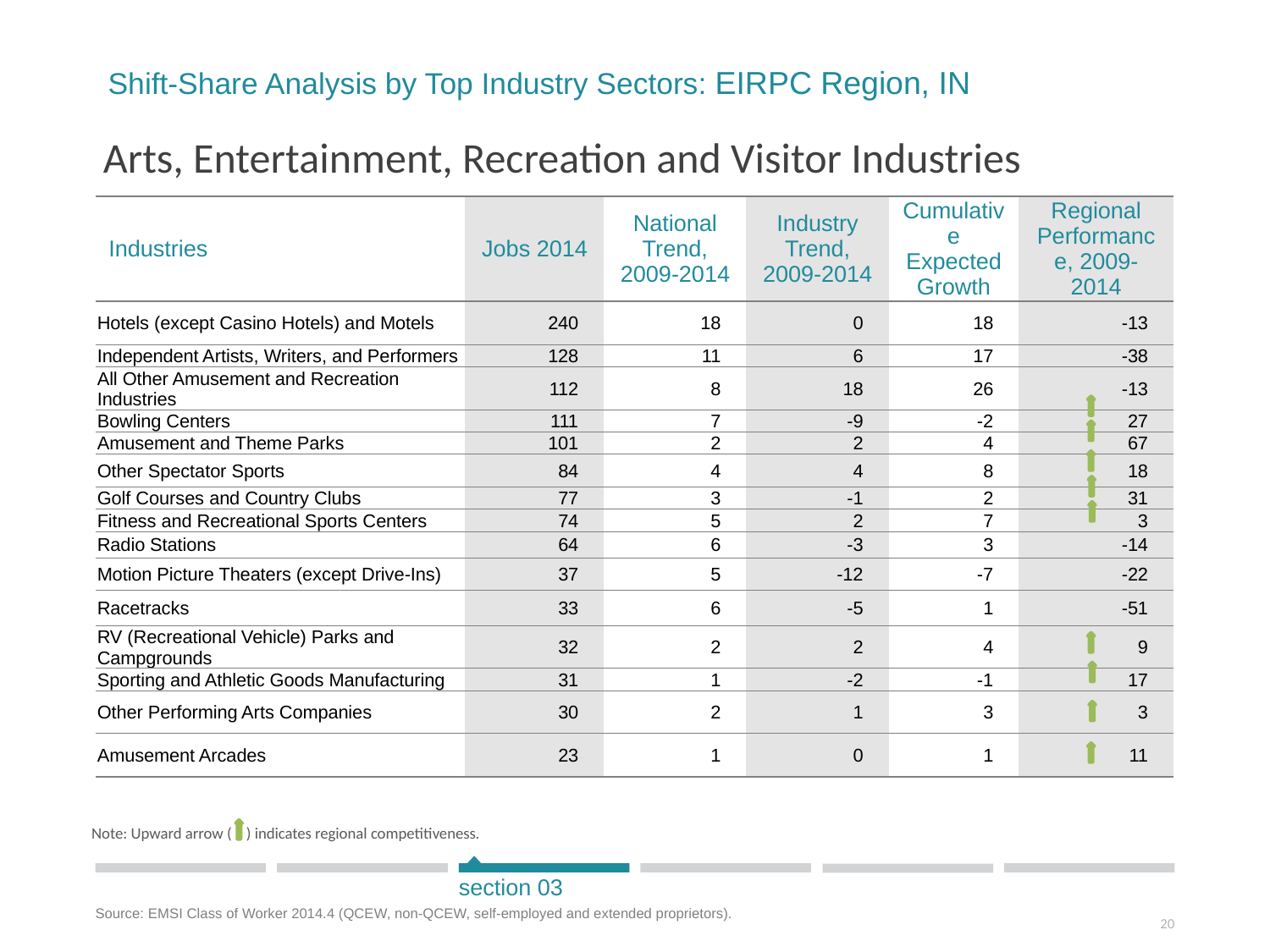

Shift-Share Analysis by Top Industry Sectors: EIRPC Region, IN
# Arts, Entertainment, Recreation and Visitor Industries
| Industries | Jobs 2014 | National Trend, 2009-2014 | Industry Trend, 2009-2014 | Cumulative Expected Growth | Regional Performance, 2009-2014 |
| --- | --- | --- | --- | --- | --- |
| Hotels (except Casino Hotels) and Motels | 240 | 18 | 0 | 18 | -13 |
| Independent Artists, Writers, and Performers | 128 | 11 | 6 | 17 | -38 |
| All Other Amusement and Recreation Industries | 112 | 8 | 18 | 26 | -13 |
| Bowling Centers | 111 | 7 | -9 | -2 | 27 |
| Amusement and Theme Parks | 101 | 2 | 2 | 4 | 67 |
| Other Spectator Sports | 84 | 4 | 4 | 8 | 18 |
| Golf Courses and Country Clubs | 77 | 3 | -1 | 2 | 31 |
| Fitness and Recreational Sports Centers | 74 | 5 | 2 | 7 | 3 |
| Radio Stations | 64 | 6 | -3 | 3 | -14 |
| Motion Picture Theaters (except Drive-Ins) | 37 | 5 | -12 | -7 | -22 |
| Racetracks | 33 | 6 | -5 | 1 | -51 |
| RV (Recreational Vehicle) Parks and Campgrounds | 32 | 2 | 2 | 4 | 9 |
| Sporting and Athletic Goods Manufacturing | 31 | 1 | -2 | -1 | 17 |
| Other Performing Arts Companies | 30 | 2 | 1 | 3 | 3 |
| Amusement Arcades | 23 | 1 | 0 | 1 | 11 |

Note: Upward arrow (    ) indicates regional competitiveness.

section 03
Source: EMSI Class of Worker 2014.4 (QCEW, non-QCEW, self-employed and extended proprietors).